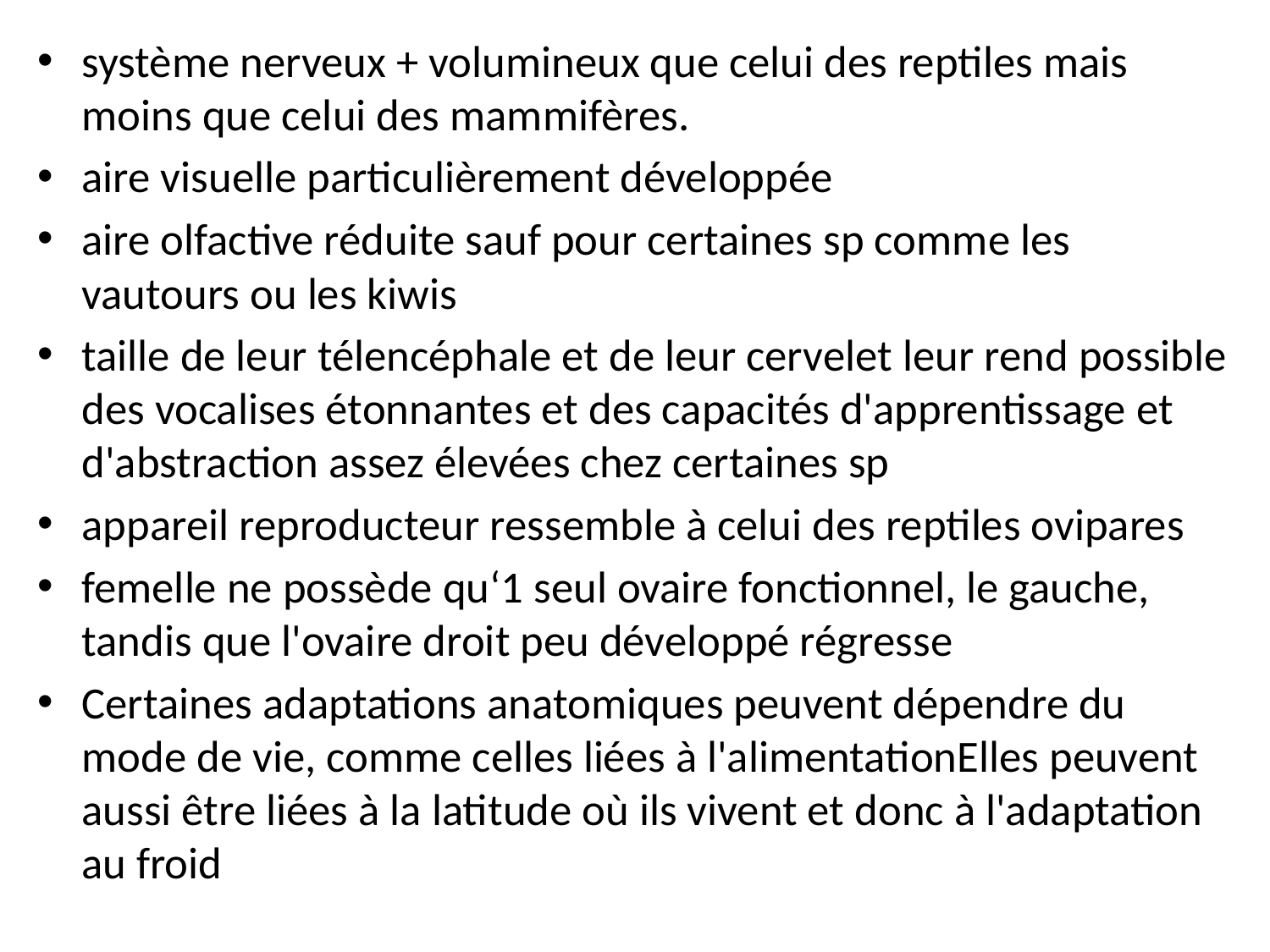

système nerveux + volumineux que celui des reptiles mais moins que celui des mammifères.
aire visuelle particulièrement développée
aire olfactive réduite sauf pour certaines sp comme les vautours ou les kiwis
taille de leur télencéphale et de leur cervelet leur rend possible des vocalises étonnantes et des capacités d'apprentissage et d'abstraction assez élevées chez certaines sp
appareil reproducteur ressemble à celui des reptiles ovipares
femelle ne possède qu‘1 seul ovaire fonctionnel, le gauche, tandis que l'ovaire droit peu développé régresse
Certaines adaptations anatomiques peuvent dépendre du mode de vie, comme celles liées à l'alimentationElles peuvent aussi être liées à la latitude où ils vivent et donc à l'adaptation au froid